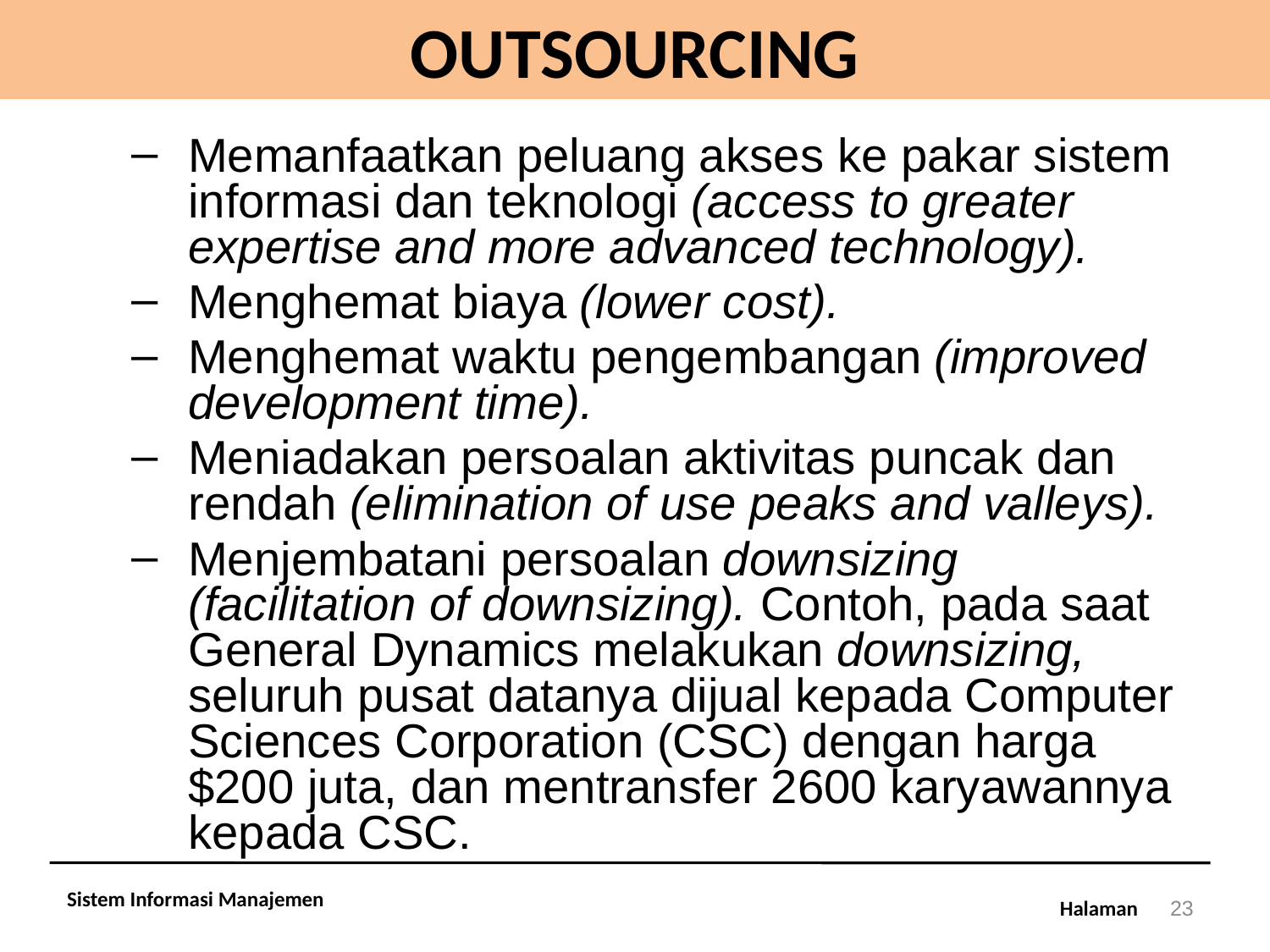

# OUTSOURCING
Memanfaatkan peluang akses ke pakar sistem informasi dan teknologi (access to greater expertise and more advanced technology).
Menghemat biaya (lower cost).
Menghemat waktu pengembangan (improved development time).
Meniadakan persoalan aktivitas puncak dan rendah (elimination of use peaks and valleys).
Menjembatani persoalan downsizing (facilitation of downsizing). Contoh, pada saat General Dynamics melakukan downsizing, seluruh pusat datanya dijual kepada Computer Sciences Corporation (CSC) dengan harga $200 juta, dan mentransfer 2600 karyawannya kepada CSC.

Sistem Informasi Manajemen
23